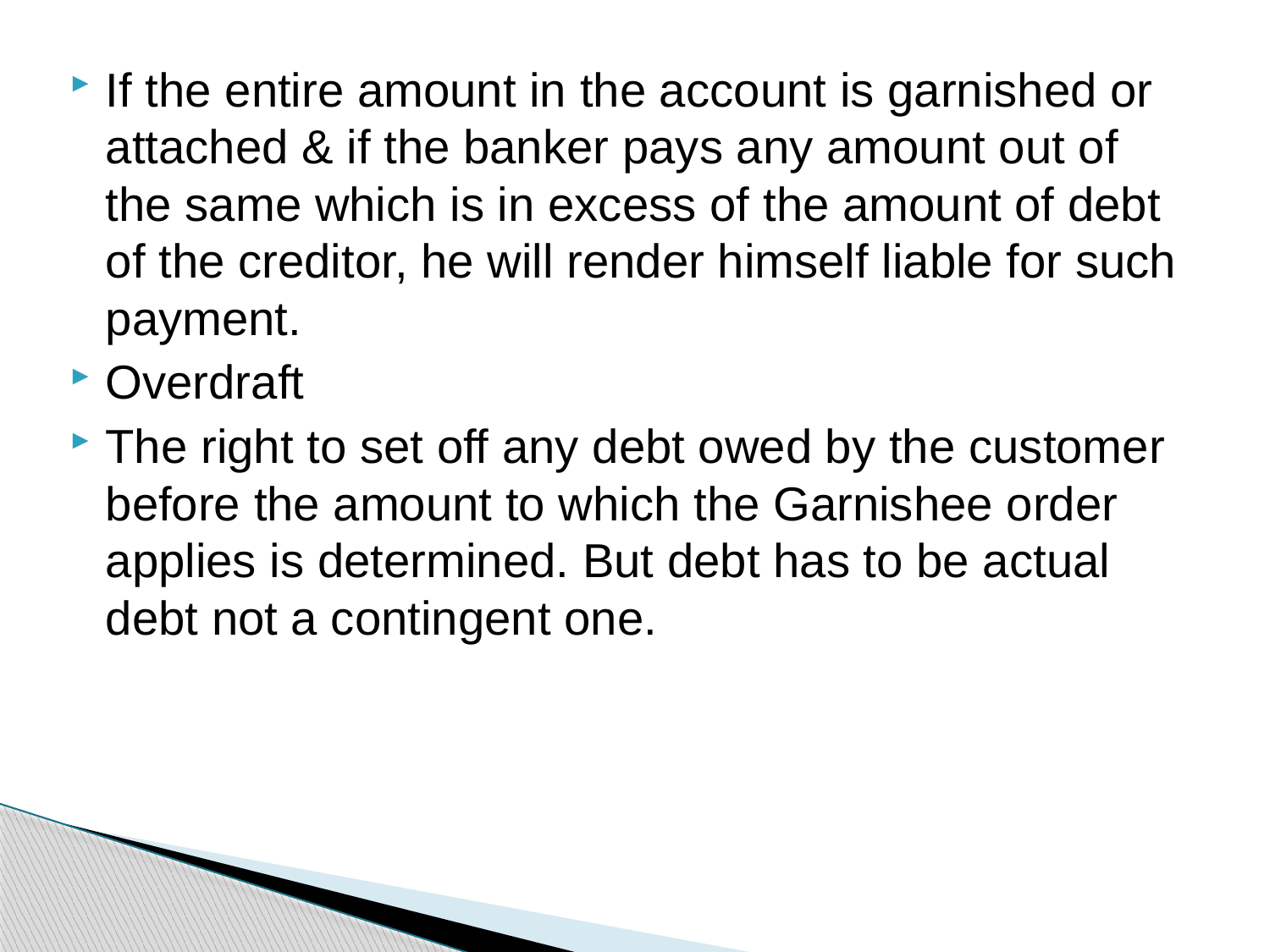

If the entire amount in the account is garnished or attached & if the banker pays any amount out of the same which is in excess of the amount of debt of the creditor, he will render himself liable for such payment.
Overdraft
The right to set off any debt owed by the customer before the amount to which the Garnishee order applies is determined. But debt has to be actual debt not a contingent one.